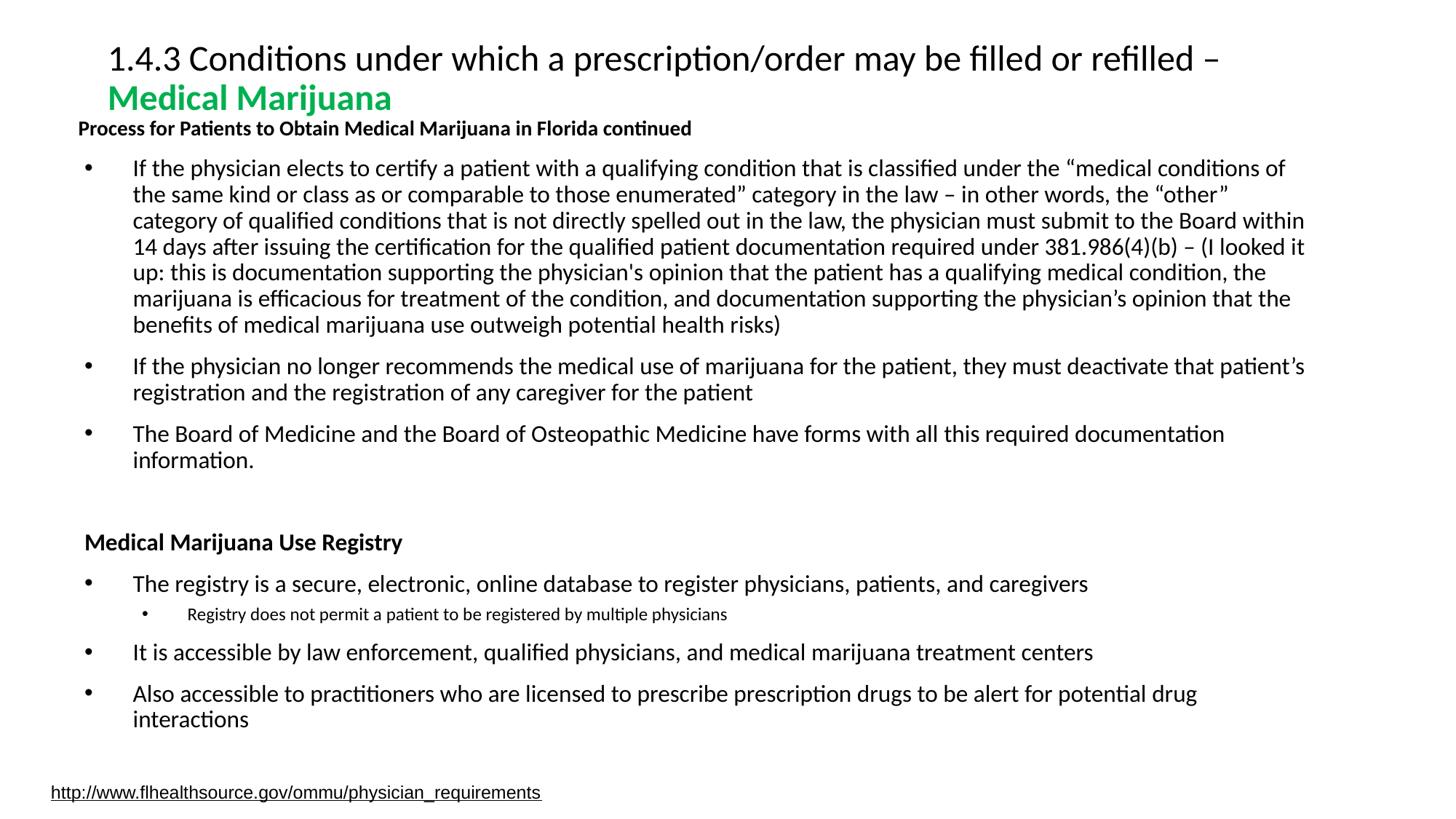

# 1.4.3 Conditions under which a prescription/order may be filled or refilled – Medical Marijuana
Process for Patients to Obtain Medical Marijuana in Florida continued
If the physician elects to certify a patient with a qualifying condition that is classified under the “medical conditions of the same kind or class as or comparable to those enumerated” category in the law – in other words, the “other” category of qualified conditions that is not directly spelled out in the law, the physician must submit to the Board within 14 days after issuing the certification for the qualified patient documentation required under 381.986(4)(b) – (I looked it up: this is documentation supporting the physician's opinion that the patient has a qualifying medical condition, the marijuana is efficacious for treatment of the condition, and documentation supporting the physician’s opinion that the benefits of medical marijuana use outweigh potential health risks)
If the physician no longer recommends the medical use of marijuana for the patient, they must deactivate that patient’s registration and the registration of any caregiver for the patient
The Board of Medicine and the Board of Osteopathic Medicine have forms with all this required documentation information.

Medical Marijuana Use Registry
The registry is a secure, electronic, online database to register physicians, patients, and caregivers
Registry does not permit a patient to be registered by multiple physicians
It is accessible by law enforcement, qualified physicians, and medical marijuana treatment centers
Also accessible to practitioners who are licensed to prescribe prescription drugs to be alert for potential drug interactions

http://www.flhealthsource.gov/ommu/physician_requirements